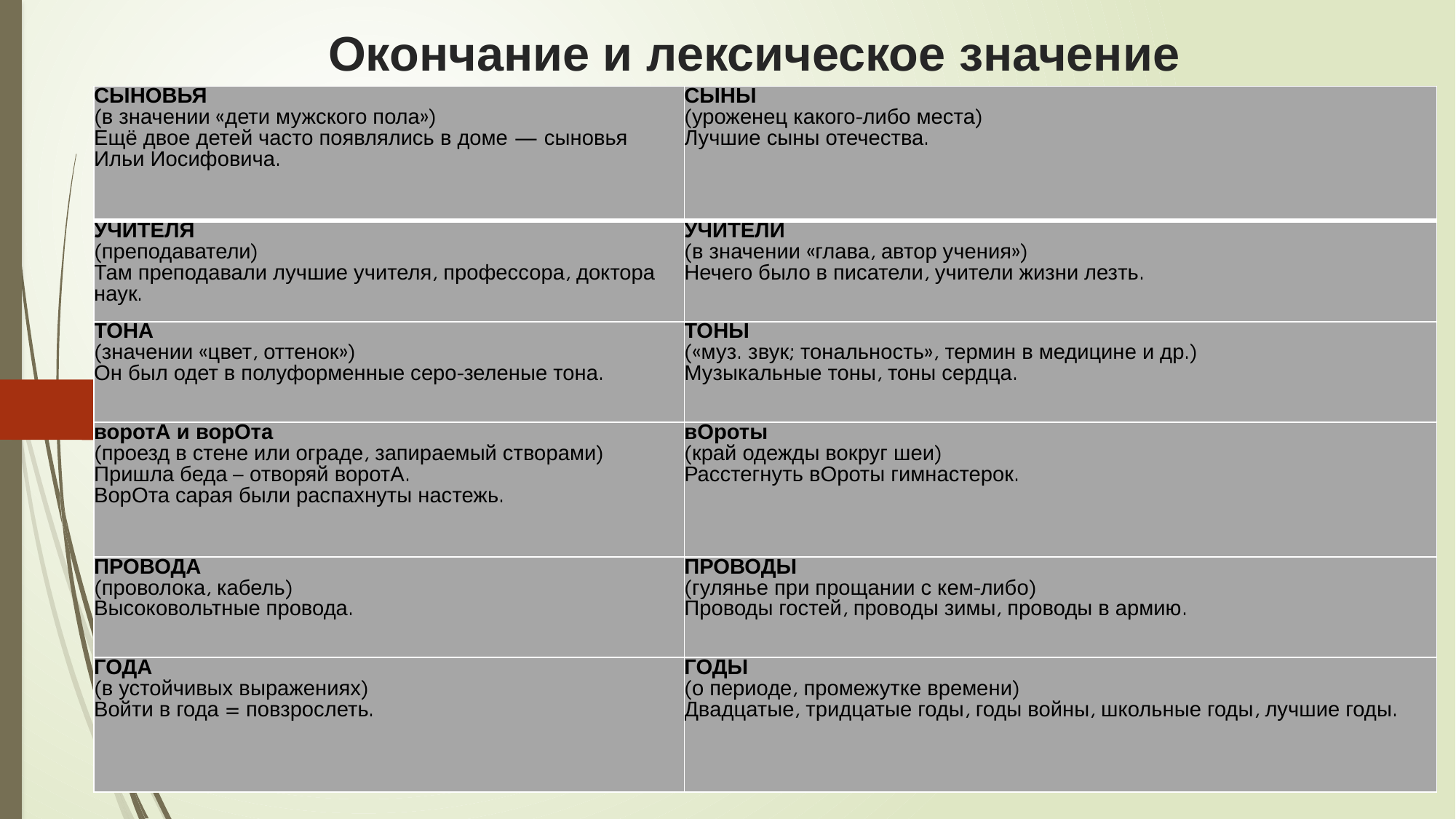

# Окончание и лексическое значение
| СЫНОВЬЯ (в значении «дети мужского пола») Ещё двое детей часто появлялись в доме ― сыновья Ильи Иосифовича. | СЫНЫ (уроженец какого-либо места) Лучшие сыны отечества. |
| --- | --- |
| УЧИТЕЛЯ (преподаватели) Там преподавали лучшие учителя, профессора, доктора наук. | УЧИТЕЛИ (в значении «глава, автор учения») Нечего было в писатели, учители жизни лезть. |
| ТОНА (значении «цвет, оттенок») Он был одет в полуформенные серо-зеленые тона. | ТОНЫ («муз. звук; тональность», термин в медицине и др.) Музыкальные тоны, тоны сердца. |
| воротА и ворОта (проезд в стене или ограде, запираемый створами) Пришла беда – отворяй воротА. ВорОта сарая были распахнуты настежь. | вОроты (край одежды вокруг шеи) Расстегнуть вОроты гимнастерок. |
| ПРОВОДА (проволока, кабель) Высоковольтные провода. | ПРОВОДЫ (гулянье при прощании с кем-либо) Проводы гостей, проводы зимы, проводы в армию. |
| ГОДА (в устойчивых выражениях) Войти в года = повзрослеть. | ГОДЫ (о периоде, промежутке времени) Двадцатые, тридцатые годы, годы войны, школьные годы, лучшие годы. |